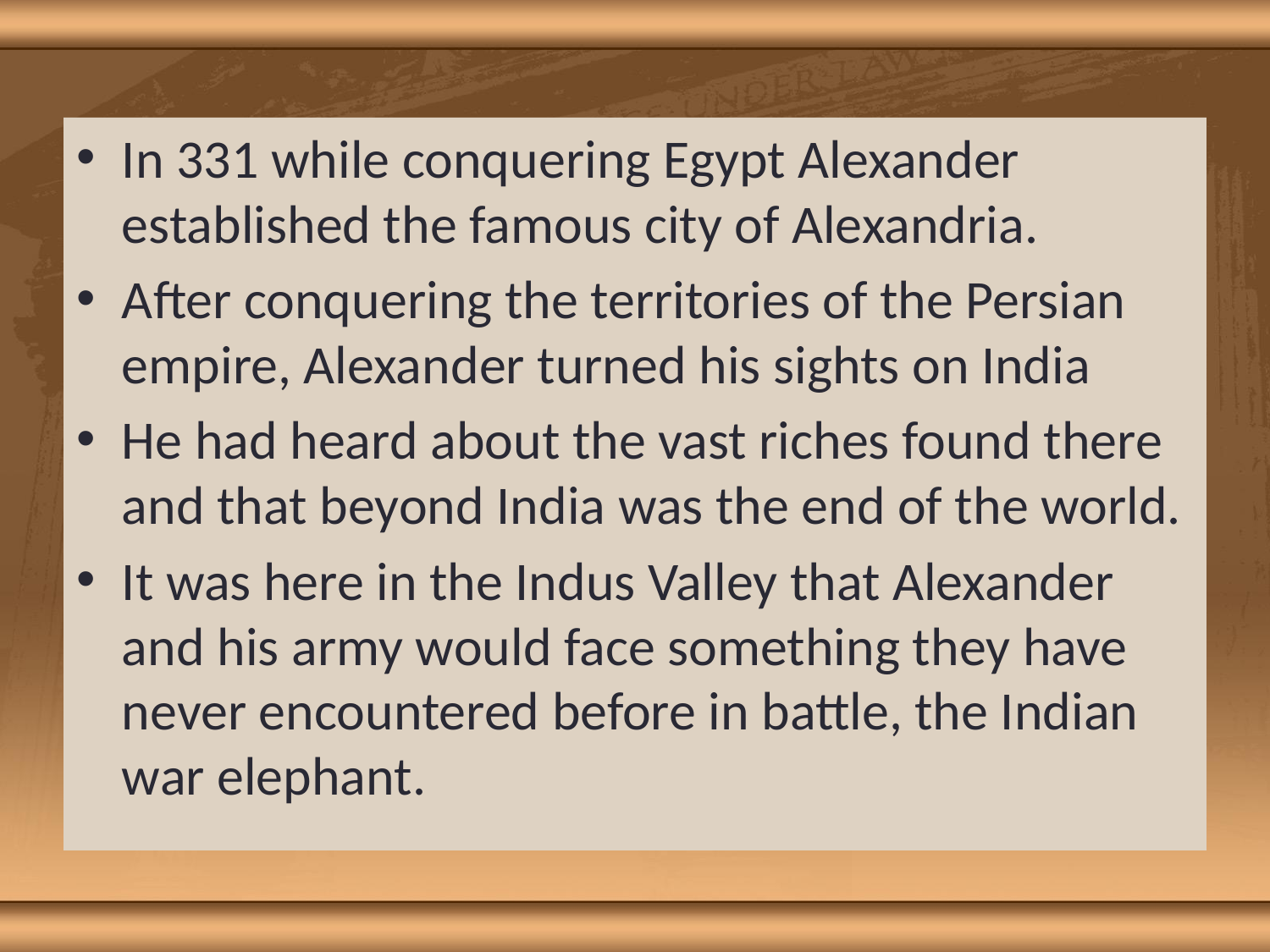

In 331 while conquering Egypt Alexander established the famous city of Alexandria.
After conquering the territories of the Persian empire, Alexander turned his sights on India
He had heard about the vast riches found there and that beyond India was the end of the world.
It was here in the Indus Valley that Alexander and his army would face something they have never encountered before in battle, the Indian war elephant.